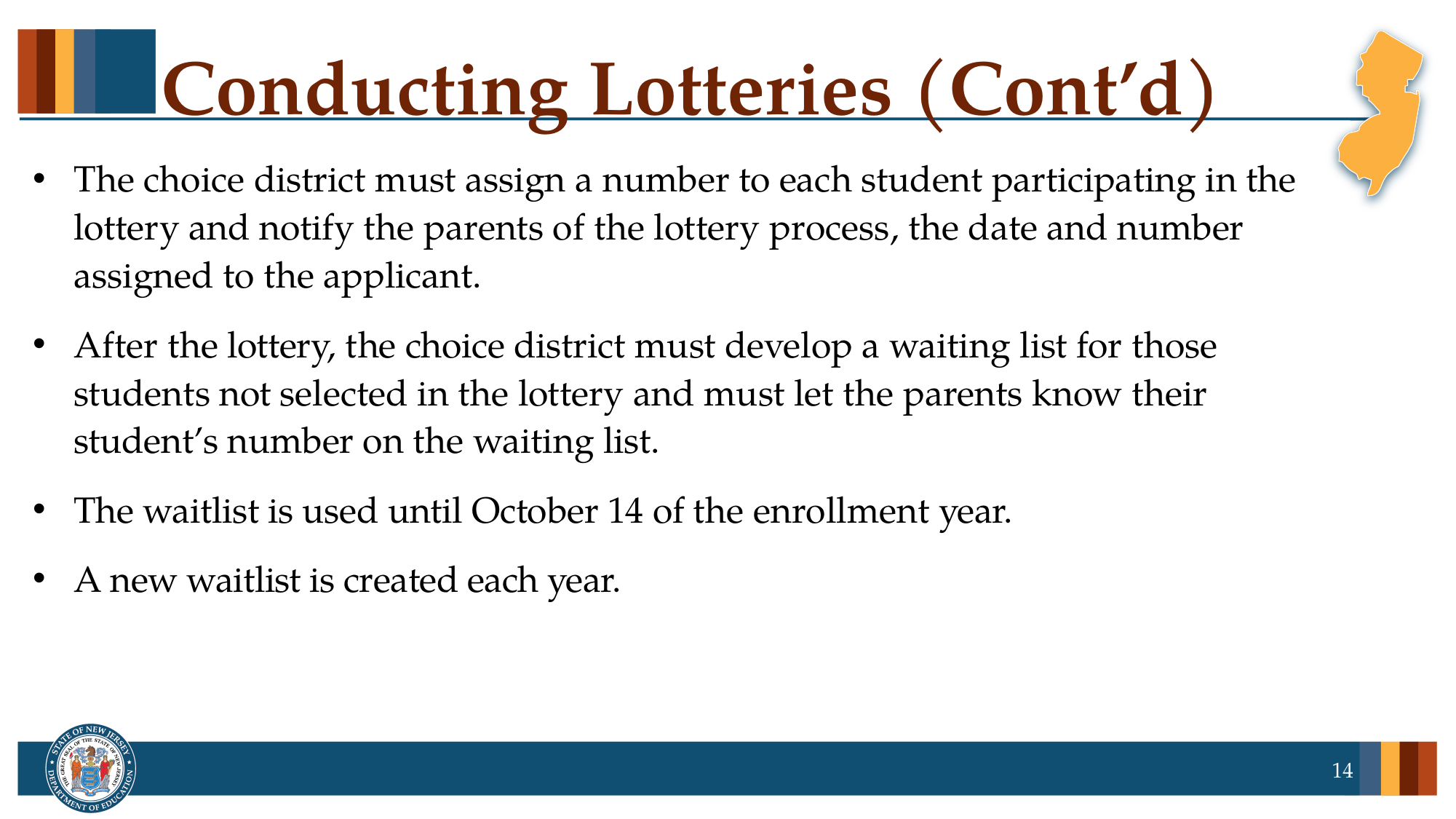

# Conducting Lotteries (Cont’d)
The choice district must assign a number to each student participating in the lottery and notify the parents of the lottery process, the date and number assigned to the applicant.
After the lottery, the choice district must develop a waiting list for those students not selected in the lottery and must let the parents know their student’s number on the waiting list.
The waitlist is used until October 14 of the enrollment year.
A new waitlist is created each year.
14